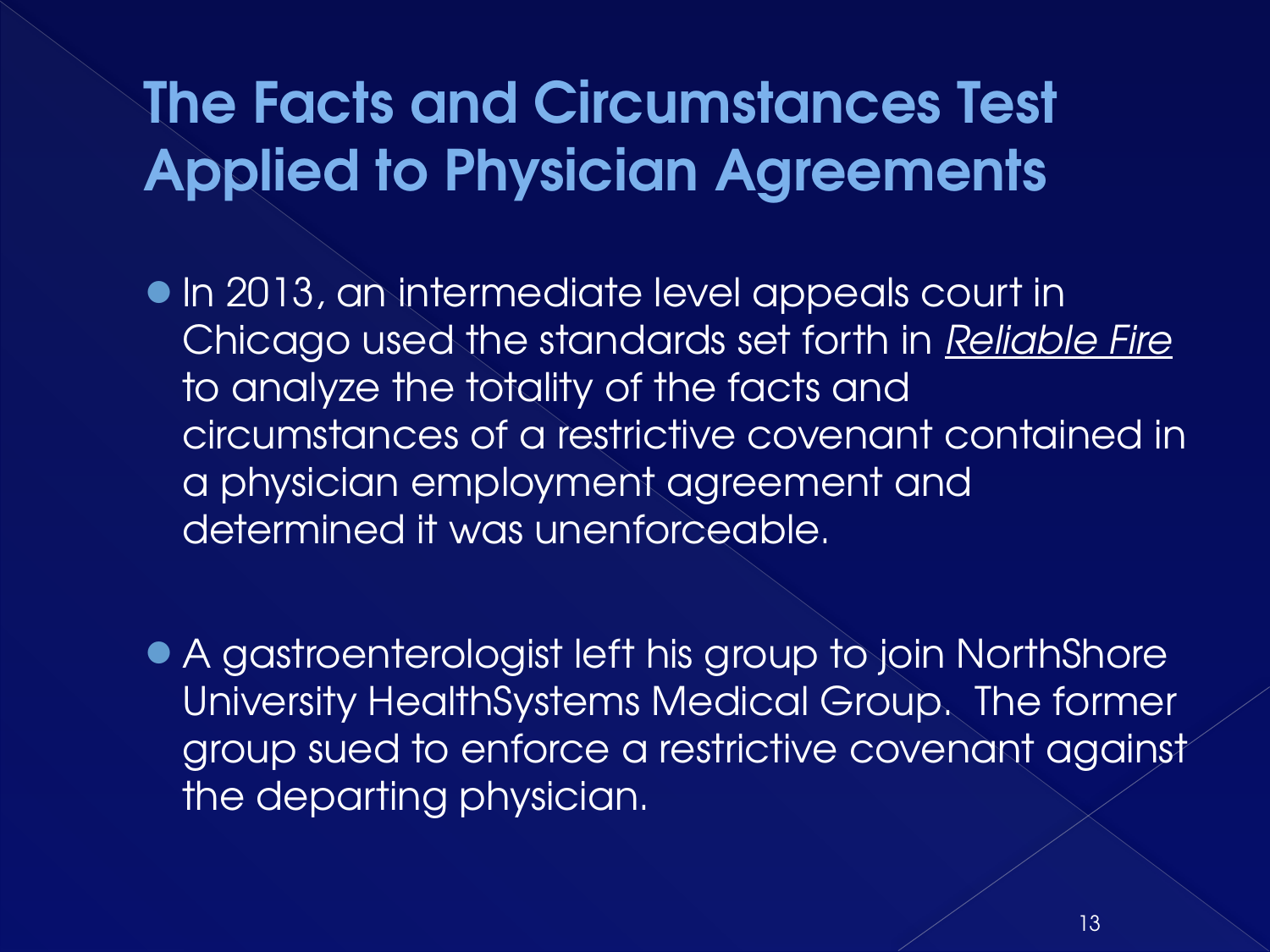

# The Facts and Circumstances Test Applied to Physician Agreements
In 2013, an intermediate level appeals court in Chicago used the standards set forth in Reliable Fire to analyze the totality of the facts and circumstances of a restrictive covenant contained in a physician employment agreement and determined it was unenforceable.

A gastroenterologist left his group to join NorthShore University HealthSystems Medical Group.  The former group sued to enforce a restrictive covenant against the departing physician.

13